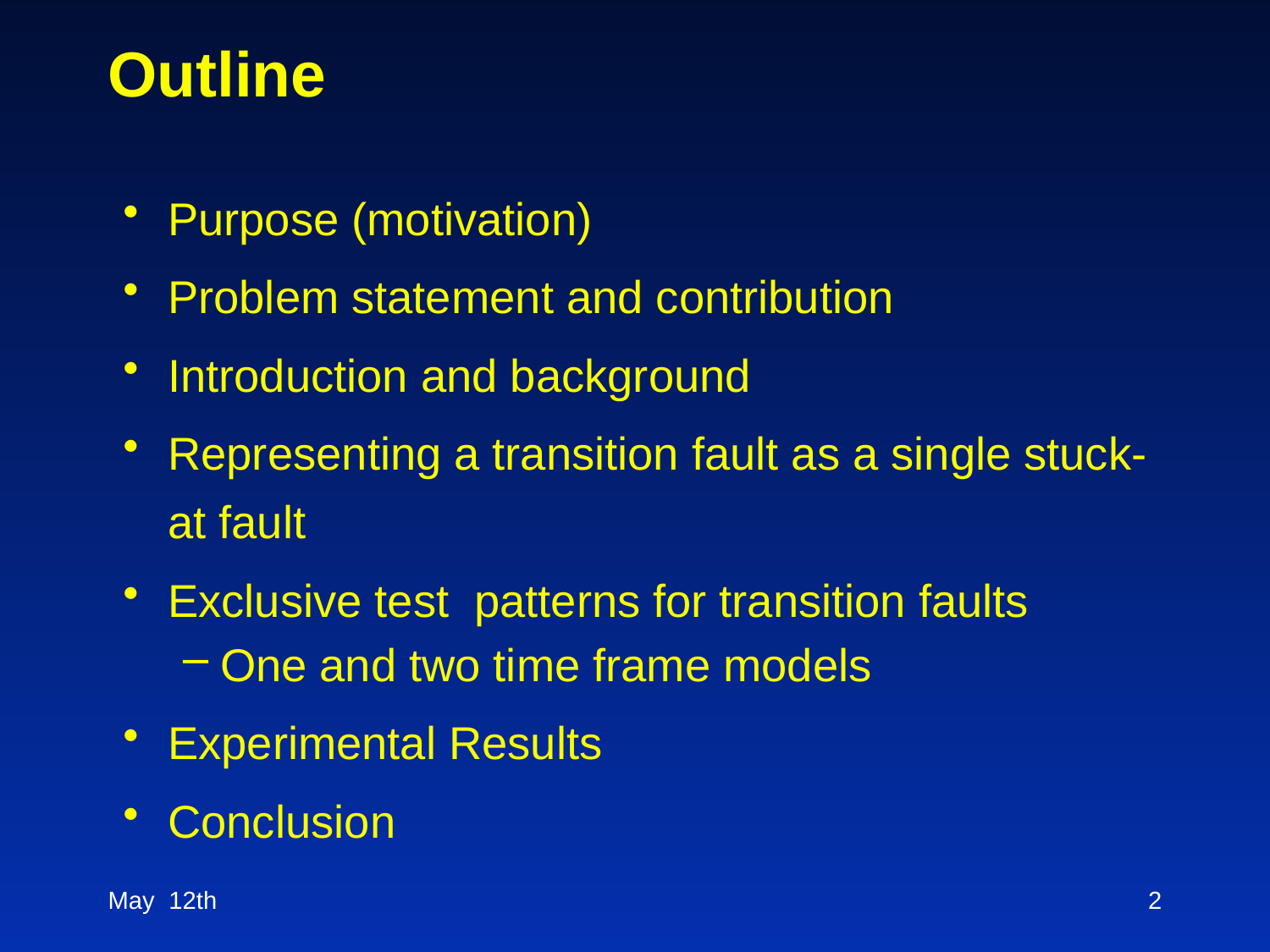

# Outline
Purpose (motivation)
Problem statement and contribution
Introduction and background
Representing a transition fault as a single stuck-at fault
Exclusive test  patterns for transition faults
One and two time frame models
Experimental Results
Conclusion
May  12th
2